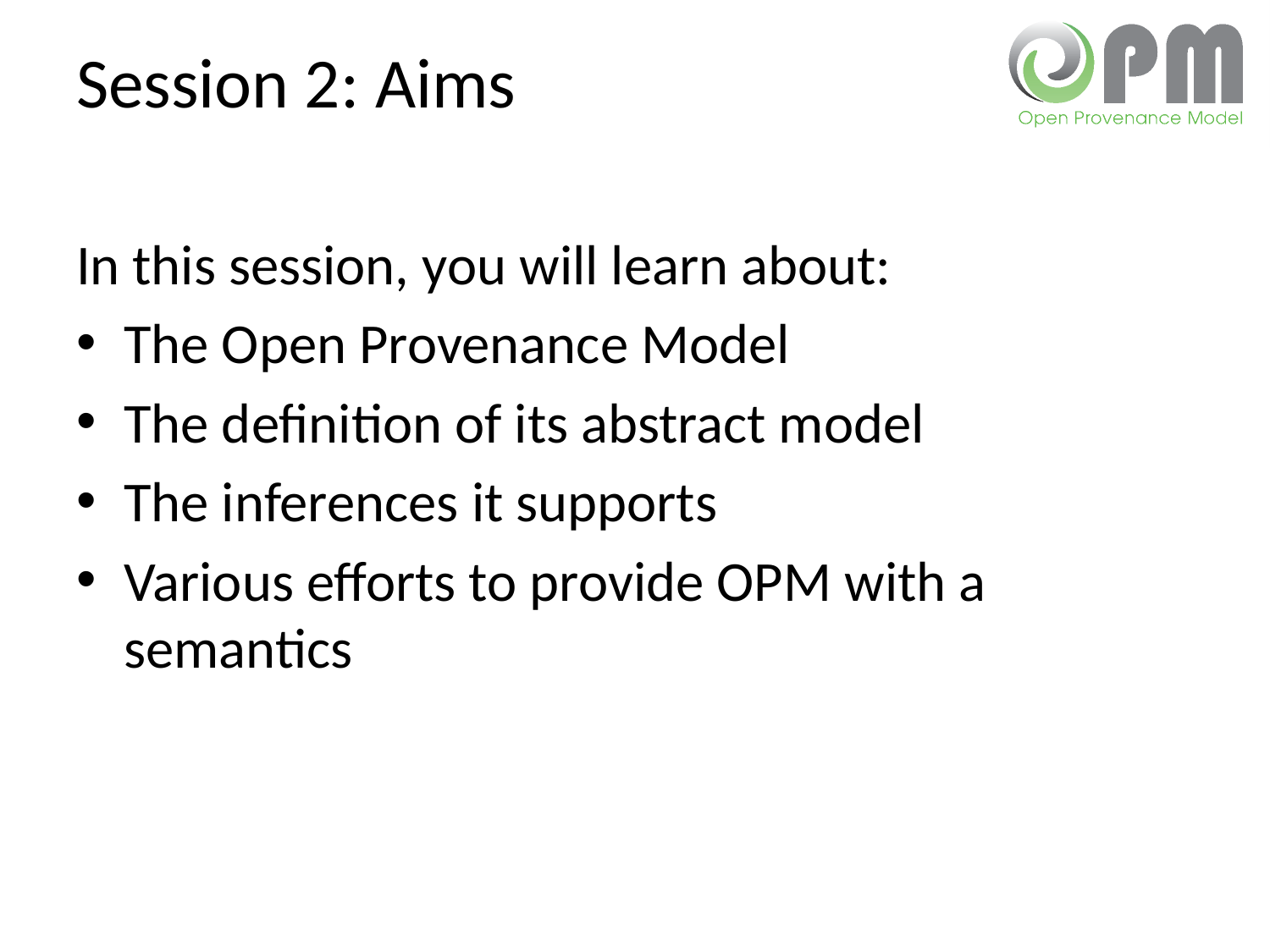

# Session 2: Aims
In this session, you will learn about:
The Open Provenance Model
The definition of its abstract model
The inferences it supports
Various efforts to provide OPM with a semantics